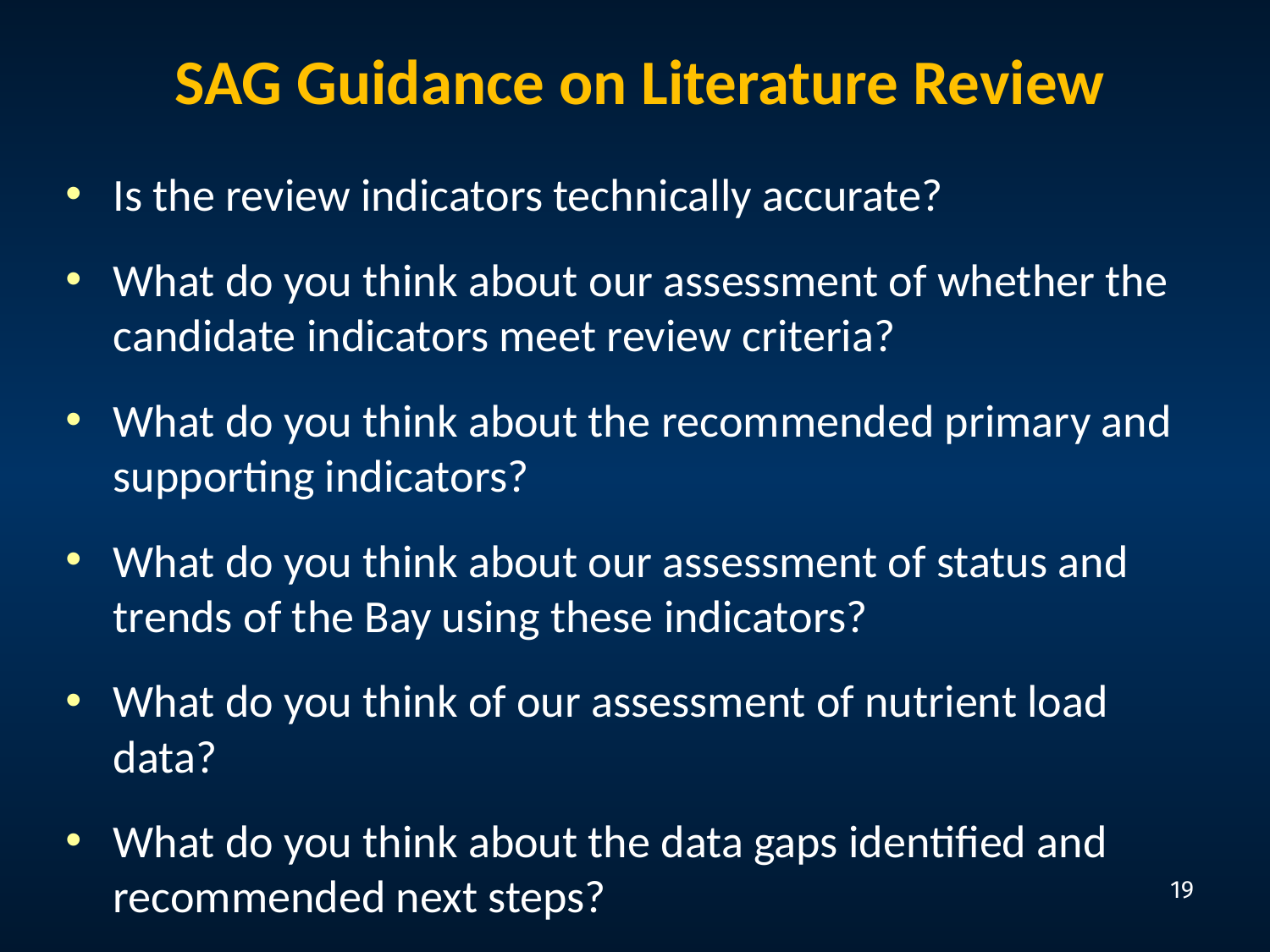

# SAG Guidance on Literature Review
Is the review indicators technically accurate?
What do you think about our assessment of whether the candidate indicators meet review criteria?
What do you think about the recommended primary and supporting indicators?
What do you think about our assessment of status and trends of the Bay using these indicators?
What do you think of our assessment of nutrient load data?
What do you think about the data gaps identified and recommended next steps?
19